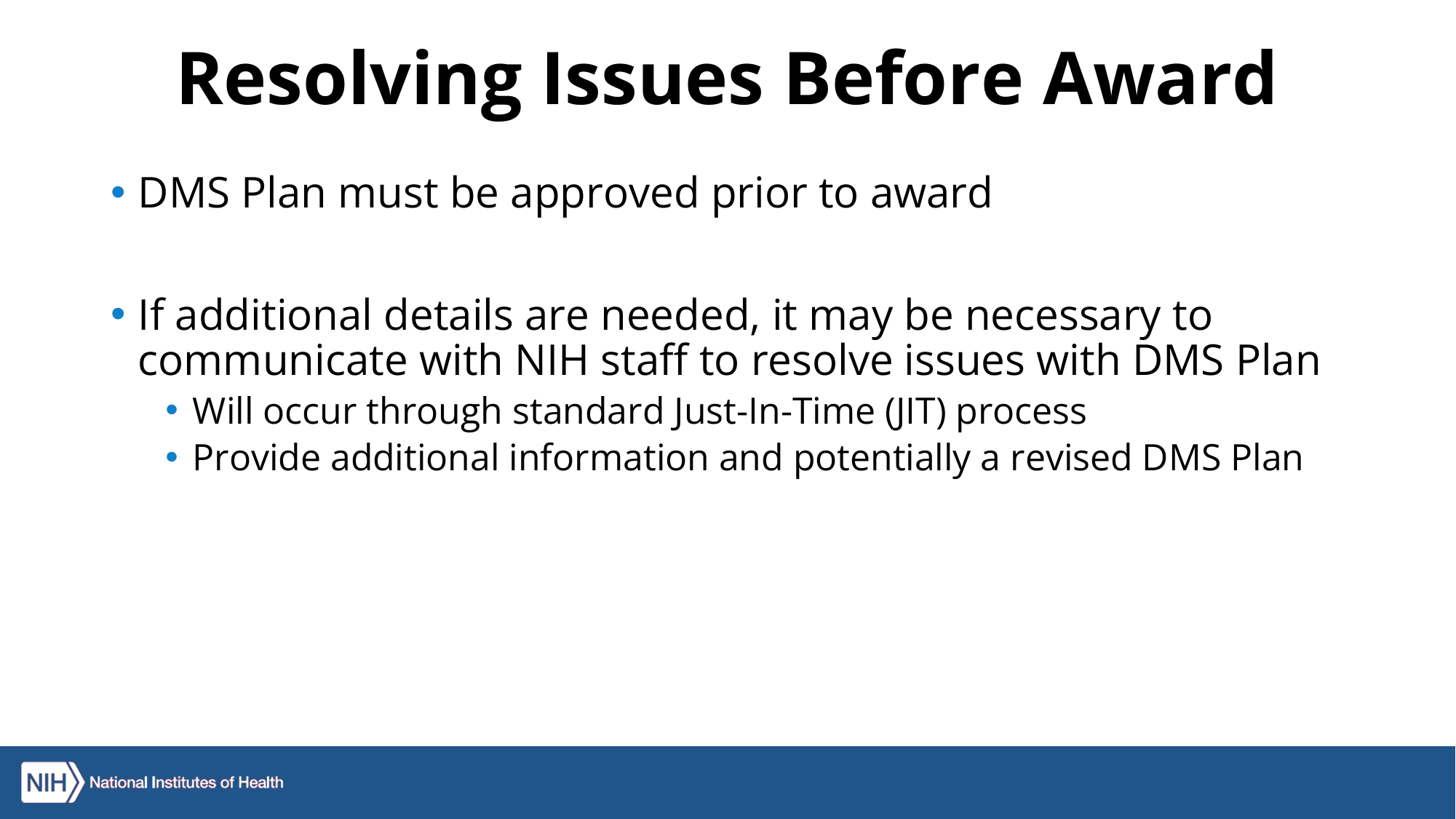

# Resolving Issues Before Award
DMS Plan must be approved prior to award

If additional details are needed, it may be necessary to communicate with NIH staff to resolve issues with DMS Plan
Will occur through standard Just-In-Time (JIT) process
Provide additional information and potentially a revised DMS Plan